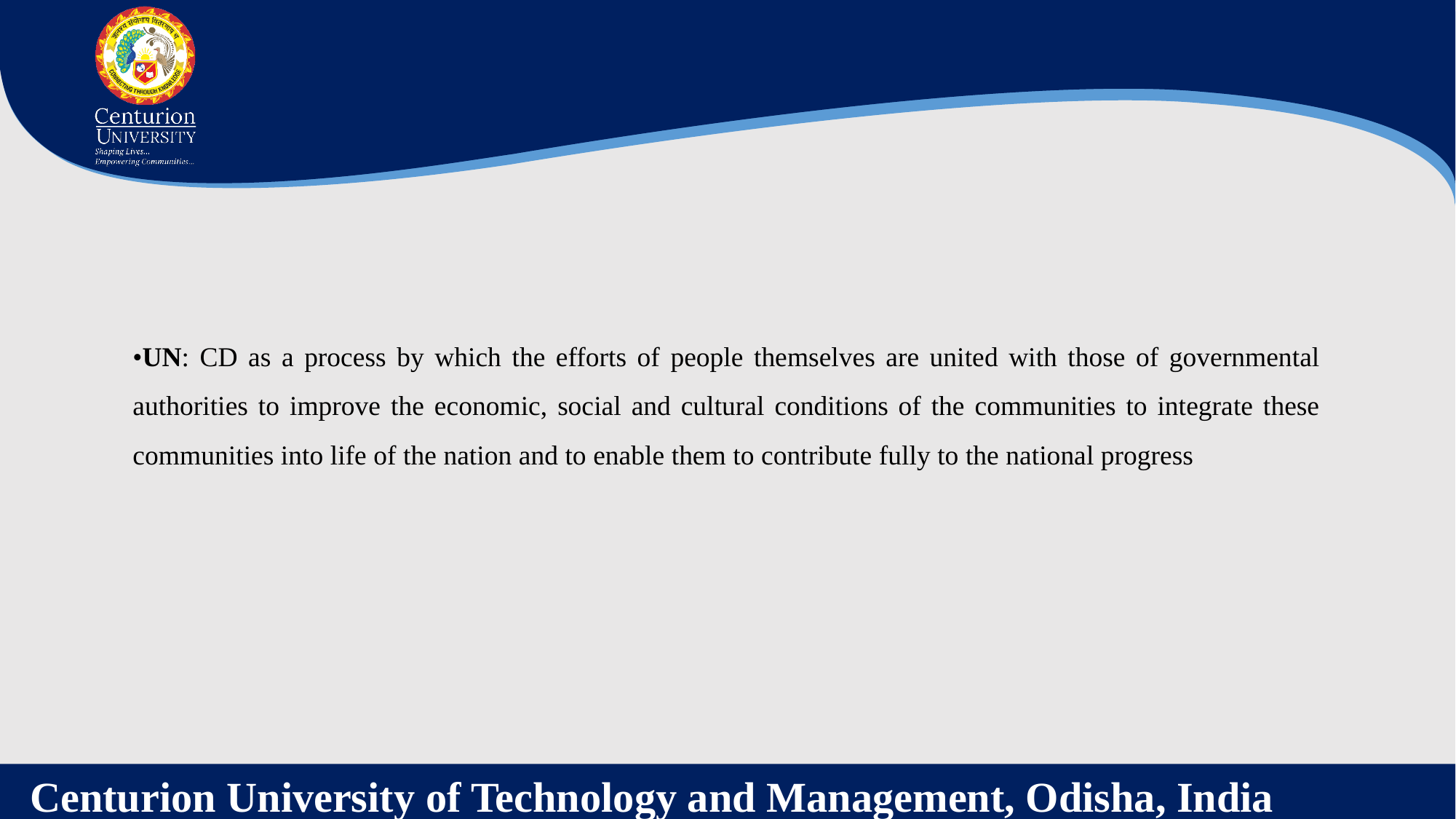

•UN: CD as a process by which the efforts of people themselves are united with those of governmental authorities to improve the economic, social and cultural conditions of the communities to integrate these communities into life of the nation and to enable them to contribute fully to the national progress